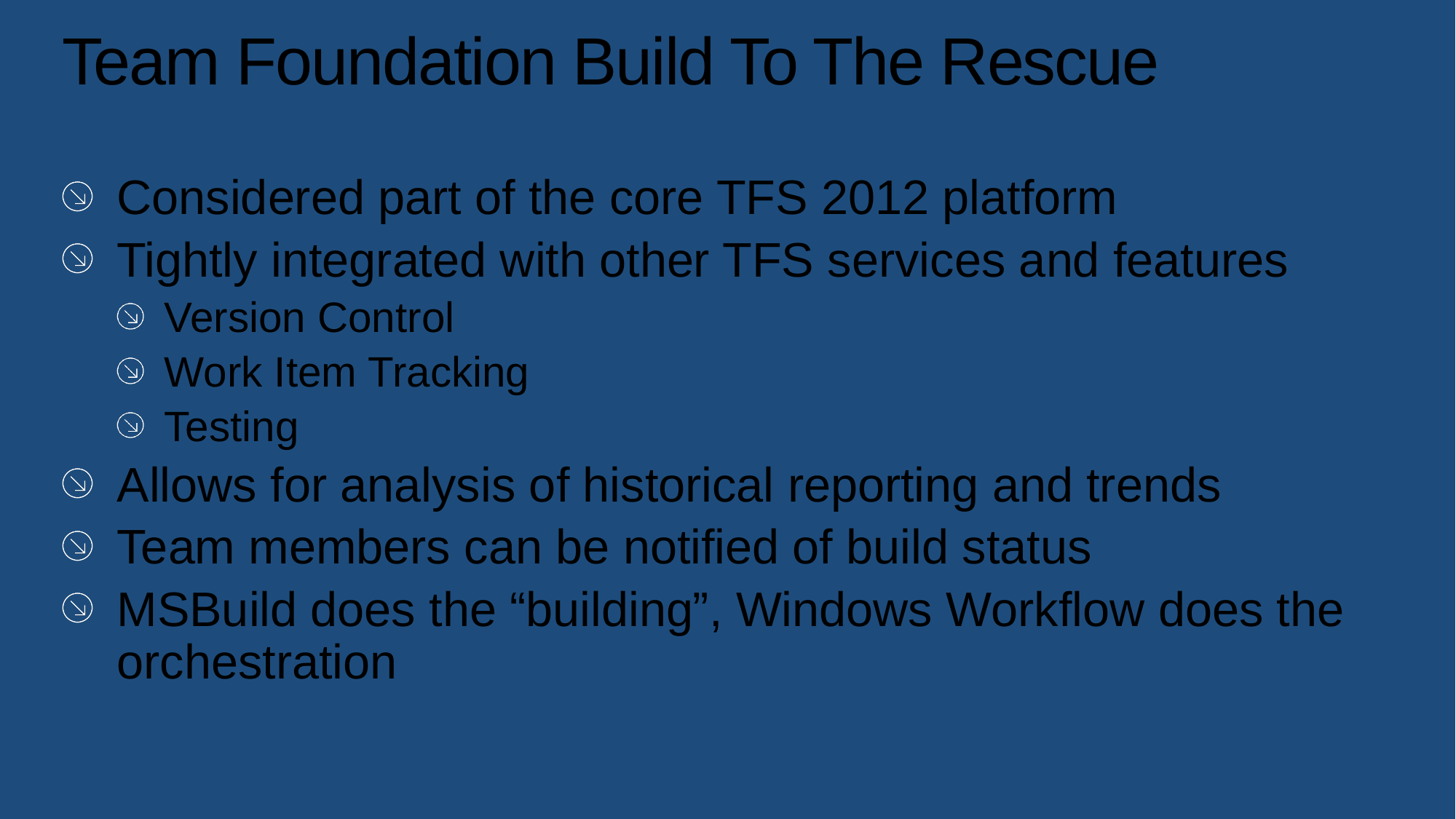

# Team Foundation Build To The Rescue
Considered part of the core TFS 2012 platform
Tightly integrated with other TFS services and features
Version Control
Work Item Tracking
Testing
Allows for analysis of historical reporting and trends
Team members can be notified of build status
MSBuild does the “building”, Windows Workflow does the orchestration